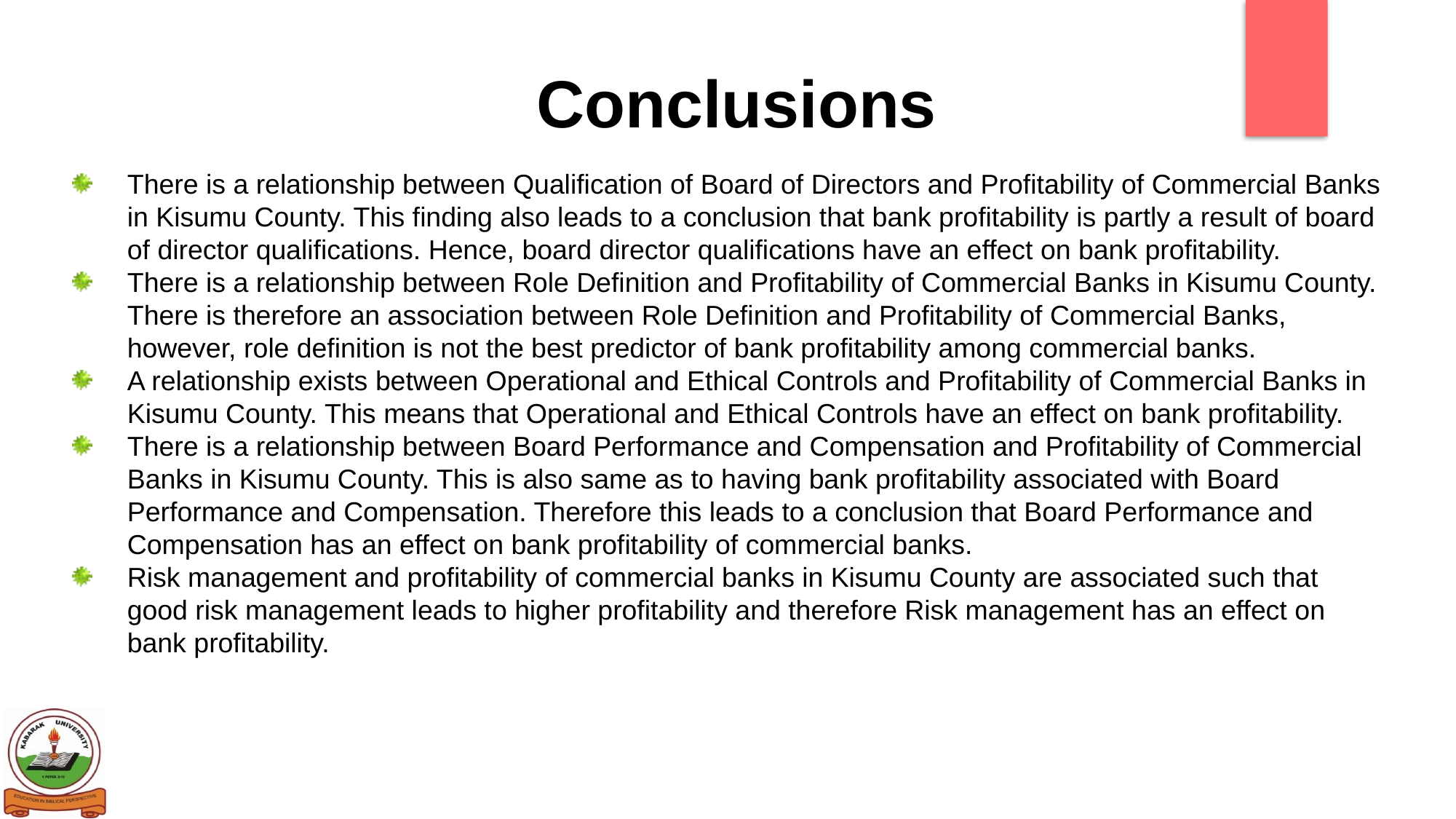

# Conclusions
There is a relationship between Qualification of Board of Directors and Profitability of Commercial Banks in Kisumu County. This finding also leads to a conclusion that bank profitability is partly a result of board of director qualifications. Hence, board director qualifications have an effect on bank profitability.
There is a relationship between Role Definition and Profitability of Commercial Banks in Kisumu County. There is therefore an association between Role Definition and Profitability of Commercial Banks, however, role definition is not the best predictor of bank profitability among commercial banks.
A relationship exists between Operational and Ethical Controls and Profitability of Commercial Banks in Kisumu County. This means that Operational and Ethical Controls have an effect on bank profitability.
There is a relationship between Board Performance and Compensation and Profitability of Commercial Banks in Kisumu County. This is also same as to having bank profitability associated with Board Performance and Compensation. Therefore this leads to a conclusion that Board Performance and Compensation has an effect on bank profitability of commercial banks.
Risk management and profitability of commercial banks in Kisumu County are associated such that good risk management leads to higher profitability and therefore Risk management has an effect on bank profitability.